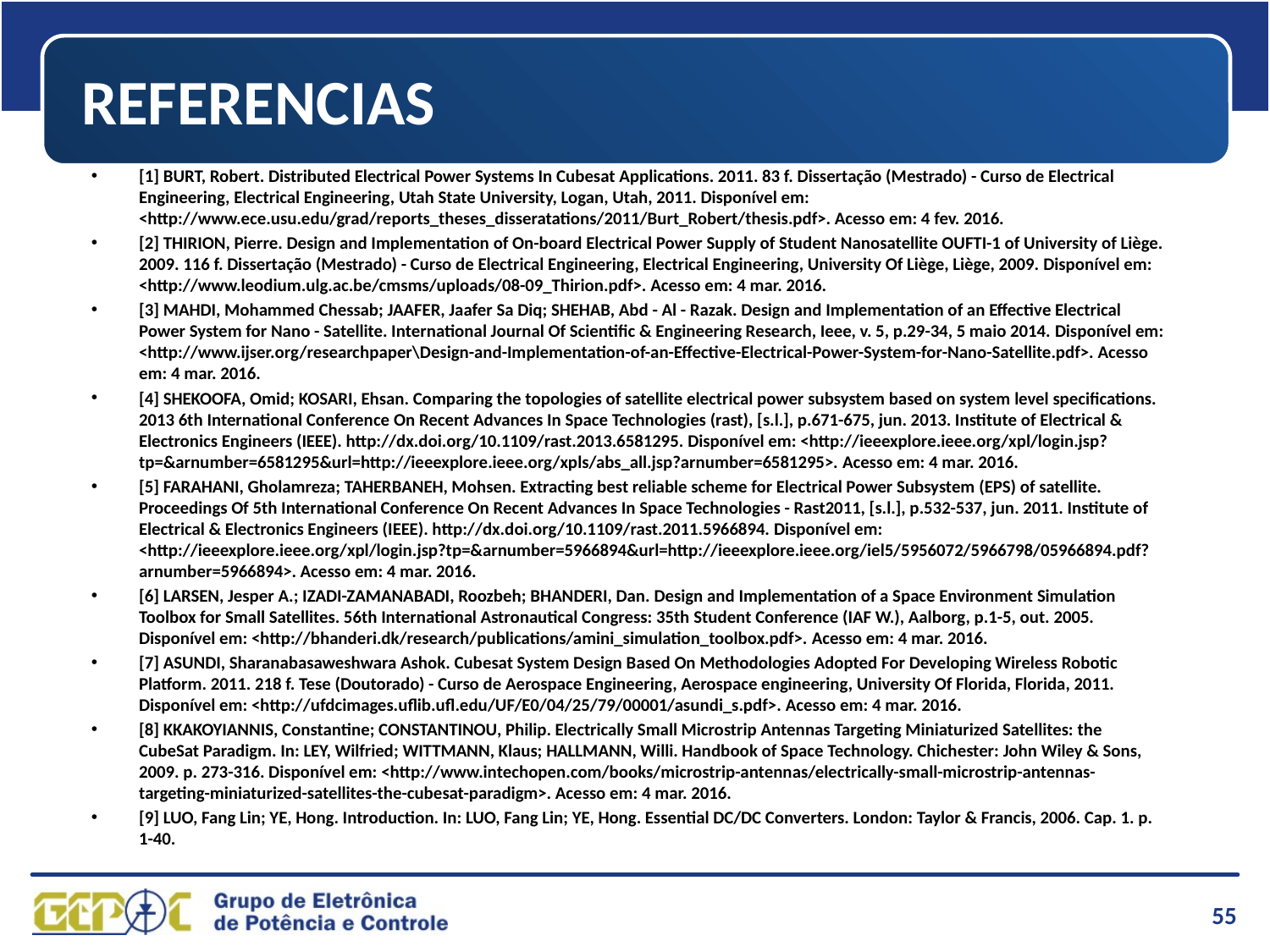

REFERENCIAS
[1] BURT, Robert. Distributed Electrical Power Systems In Cubesat Applications. 2011. 83 f. Dissertação (Mestrado) - Curso de Electrical Engineering, Electrical Engineering, Utah State University, Logan, Utah, 2011. Disponível em: <http://www.ece.usu.edu/grad/reports_theses_disseratations/2011/Burt_Robert/thesis.pdf>. Acesso em: 4 fev. 2016.
[2] THIRION, Pierre. Design and Implementation of On-board Electrical Power Supply of Student Nanosatellite OUFTI-1 of University of Liège. 2009. 116 f. Dissertação (Mestrado) - Curso de Electrical Engineering, Electrical Engineering, University Of Liège, Liège, 2009. Disponível em: <http://www.leodium.ulg.ac.be/cmsms/uploads/08-09_Thirion.pdf>. Acesso em: 4 mar. 2016.
[3] MAHDI, Mohammed Chessab; JAAFER, Jaafer Sa Diq; SHEHAB, Abd - Al - Razak. Design and Implementation of an Effective Electrical Power System for Nano - Satellite. International Journal Of Scientific & Engineering Research, Ieee, v. 5, p.29-34, 5 maio 2014. Disponível em: <http://www.ijser.org/researchpaper\Design-and-Implementation-of-an-Effective-Electrical-Power-System-for-Nano-Satellite.pdf>. Acesso em: 4 mar. 2016.
[4] SHEKOOFA, Omid; KOSARI, Ehsan. Comparing the topologies of satellite electrical power subsystem based on system level specifications. 2013 6th International Conference On Recent Advances In Space Technologies (rast), [s.l.], p.671-675, jun. 2013. Institute of Electrical & Electronics Engineers (IEEE). http://dx.doi.org/10.1109/rast.2013.6581295. Disponível em: <http://ieeexplore.ieee.org/xpl/login.jsp?tp=&arnumber=6581295&url=http://ieeexplore.ieee.org/xpls/abs_all.jsp?arnumber=6581295>. Acesso em: 4 mar. 2016.
[5] FARAHANI, Gholamreza; TAHERBANEH, Mohsen. Extracting best reliable scheme for Electrical Power Subsystem (EPS) of satellite. Proceedings Of 5th International Conference On Recent Advances In Space Technologies - Rast2011, [s.l.], p.532-537, jun. 2011. Institute of Electrical & Electronics Engineers (IEEE). http://dx.doi.org/10.1109/rast.2011.5966894. Disponível em: <http://ieeexplore.ieee.org/xpl/login.jsp?tp=&arnumber=5966894&url=http://ieeexplore.ieee.org/iel5/5956072/5966798/05966894.pdf?arnumber=5966894>. Acesso em: 4 mar. 2016.
[6] LARSEN, Jesper A.; IZADI-ZAMANABADI, Roozbeh; BHANDERI, Dan. Design and Implementation of a Space Environment Simulation Toolbox for Small Satellites. 56th International Astronautical Congress: 35th Student Conference (IAF W.), Aalborg, p.1-5, out. 2005. Disponível em: <http://bhanderi.dk/research/publications/amini_simulation_toolbox.pdf>. Acesso em: 4 mar. 2016.
[7] ASUNDI, Sharanabasaweshwara Ashok. Cubesat System Design Based On Methodologies Adopted For Developing Wireless Robotic Platform. 2011. 218 f. Tese (Doutorado) - Curso de Aerospace  Engineering, Aerospace  engineering, University Of Florida, Florida, 2011. Disponível em: <http://ufdcimages.uflib.ufl.edu/UF/E0/04/25/79/00001/asundi_s.pdf>. Acesso em: 4 mar. 2016.
[8] KKAKOYIANNIS, Constantine; CONSTANTINOU, Philip. Electrically Small Microstrip Antennas Targeting Miniaturized Satellites: the CubeSat Paradigm. In: LEY, Wilfried; WITTMANN, Klaus; HALLMANN, Willi. Handbook of Space Technology. Chichester: John Wiley & Sons, 2009. p. 273-316. Disponível em: <http://www.intechopen.com/books/microstrip-antennas/electrically-small-microstrip-antennas-targeting-miniaturized-satellites-the-cubesat-paradigm>. Acesso em: 4 mar. 2016.
[9] LUO, Fang Lin; YE, Hong. Introduction. In: LUO, Fang Lin; YE, Hong. Essential DC/DC Converters. London: Taylor & Francis, 2006. Cap. 1. p. 1-40.